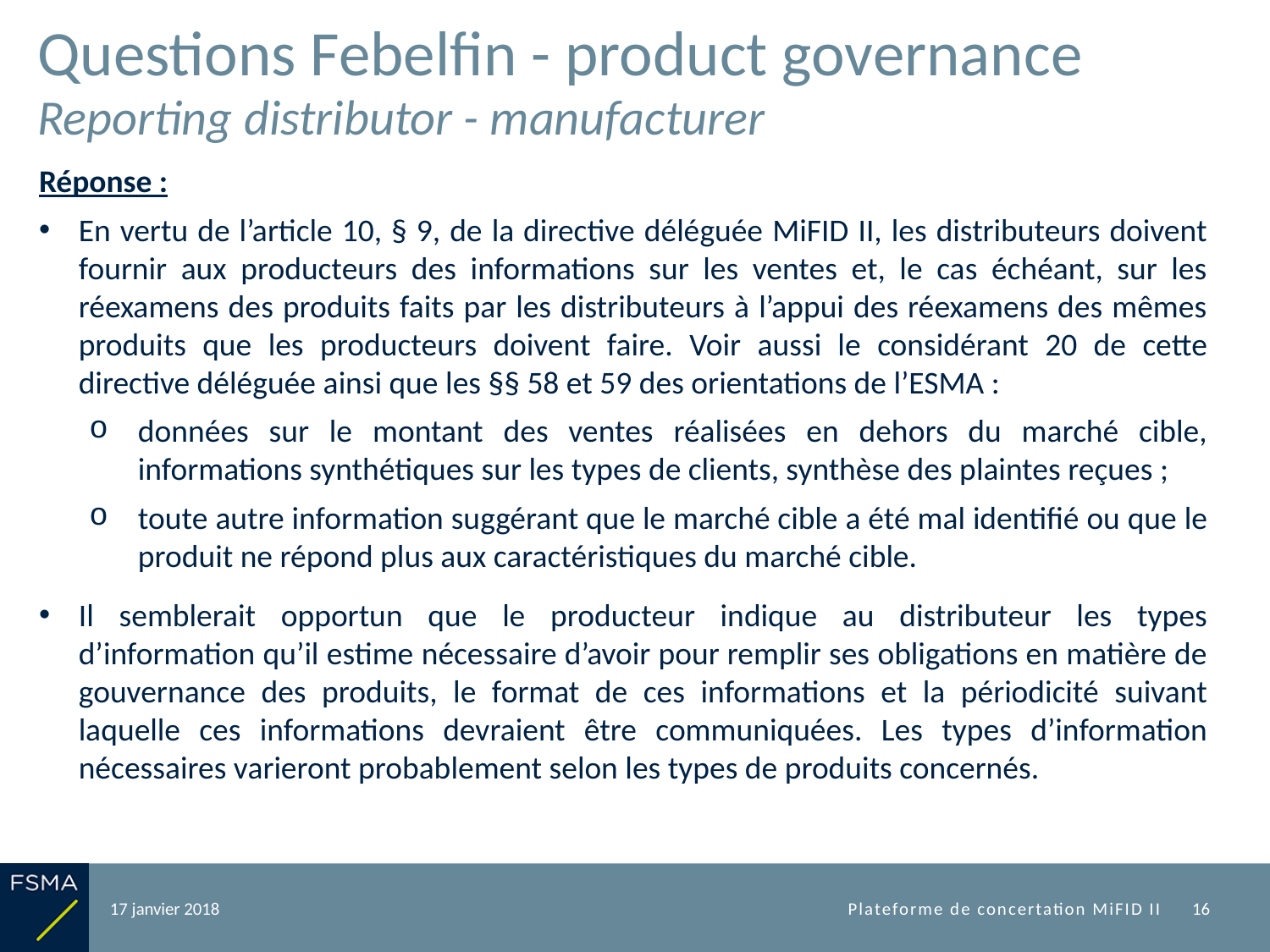

# Questions Febelfin - product governance Reporting distributor - manufacturer
Réponse :
En vertu de l’article 10, § 9, de la directive déléguée MiFID II, les distributeurs doivent fournir aux producteurs des informations sur les ventes et, le cas échéant, sur les réexamens des produits faits par les distributeurs à l’appui des réexamens des mêmes produits que les producteurs doivent faire. Voir aussi le considérant 20 de cette directive déléguée ainsi que les §§ 58 et 59 des orientations de l’ESMA :
données sur le montant des ventes réalisées en dehors du marché cible, informations synthétiques sur les types de clients, synthèse des plaintes reçues ;
toute autre information suggérant que le marché cible a été mal identifié ou que le produit ne répond plus aux caractéristiques du marché cible.
Il semblerait opportun que le producteur indique au distributeur les types d’information qu’il estime nécessaire d’avoir pour remplir ses obligations en matière de gouvernance des produits, le format de ces informations et la périodicité suivant laquelle ces informations devraient être communiquées. Les types d’information nécessaires varieront probablement selon les types de produits concernés.

17 janvier 2018
Plateforme de concertation MiFID II
16